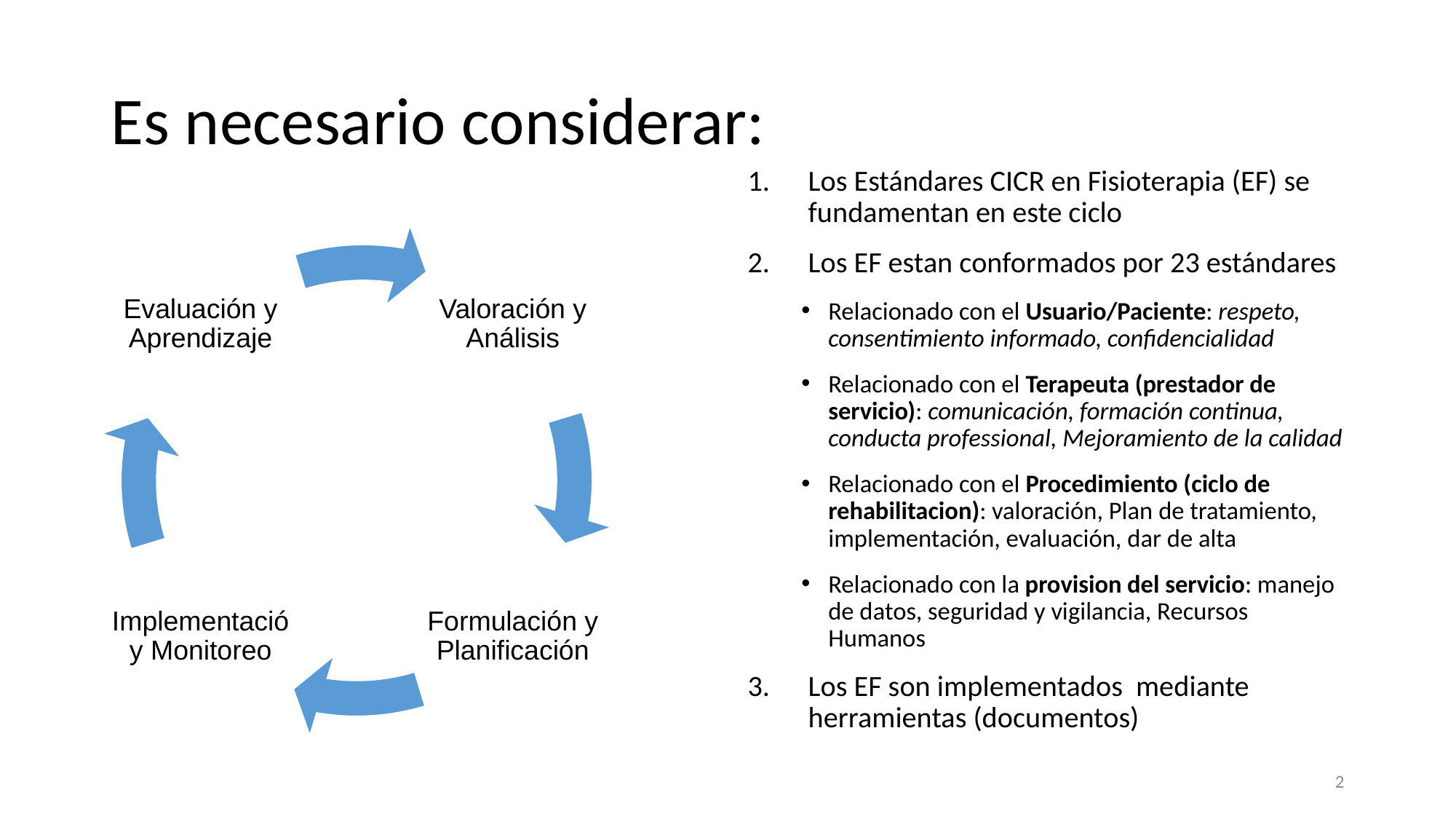

# Es necesario considerar:
Los Estándares CICR en Fisioterapia (EF) se fundamentan en este ciclo
Los EF estan conformados por 23 estándares
Relacionado con el Usuario/Paciente: respeto, consentimiento informado, confidencialidad
Relacionado con el Terapeuta (prestador de servicio): comunicación, formación continua, conducta professional, Mejoramiento de la calidad
Relacionado con el Procedimiento (ciclo de rehabilitacion): valoración, Plan de tratamiento, implementación, evaluación, dar de alta
Relacionado con la provision del servicio: manejo de datos, seguridad y vigilancia, Recursos Humanos
Los EF son implementados  mediante herramientas (documentos)
Valoración y Análisis
Formulación y Planificación
Implementació y Monitoreo
Evaluación y Aprendizaje
2